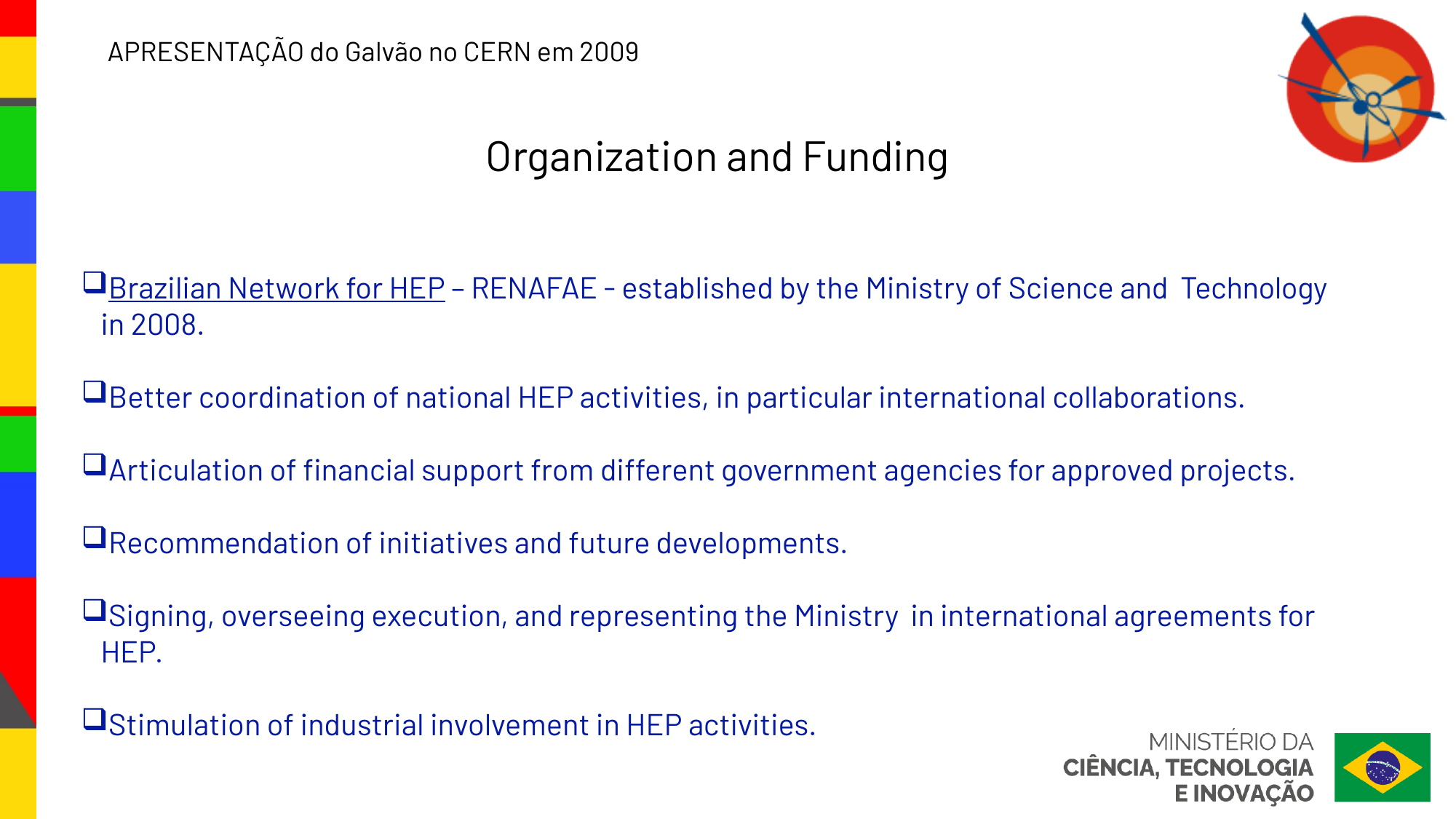

APRESENTAÇÃO do Galvão no CERN em 2009
Organization and Funding

Brazilian Network for HEP – RENAFAE - established by the Ministry of Science and  Technology in 2008.
Better coordination of national HEP activities, in particular international collaborations.
Articulation of financial support from different government agencies for approved projects.
Recommendation of initiatives and future developments.
Signing, overseeing execution, and representing the Ministry  in international agreements for HEP.
Stimulation of industrial involvement in HEP activities.